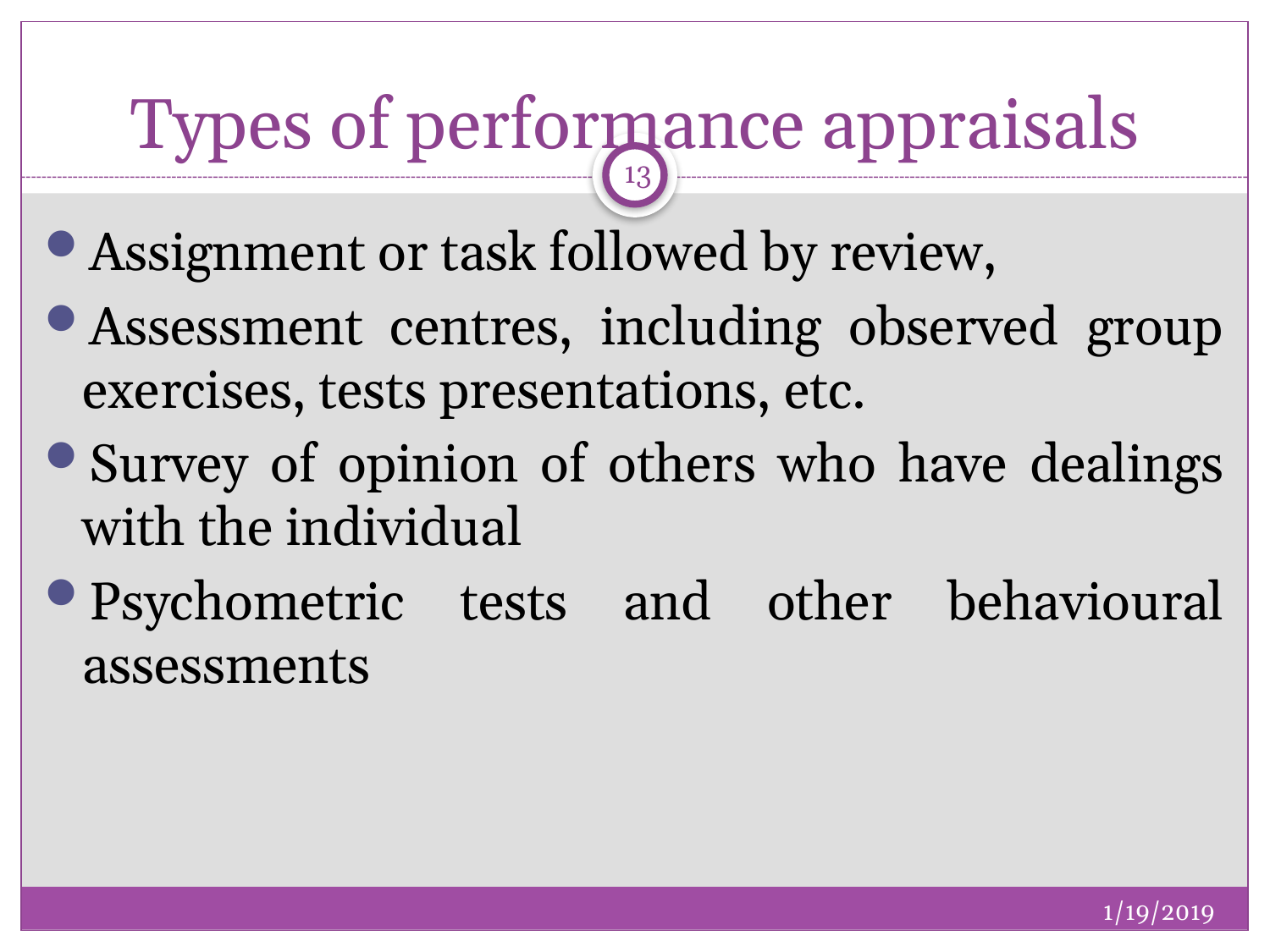

# Types of performance appraisals
13
Assignment or task followed by review,
Assessment centres, including observed group exercises, tests presentations, etc.
Survey of opinion of others who have dealings with the individual
Psychometric tests and other behavioural assessments
1/19/2019